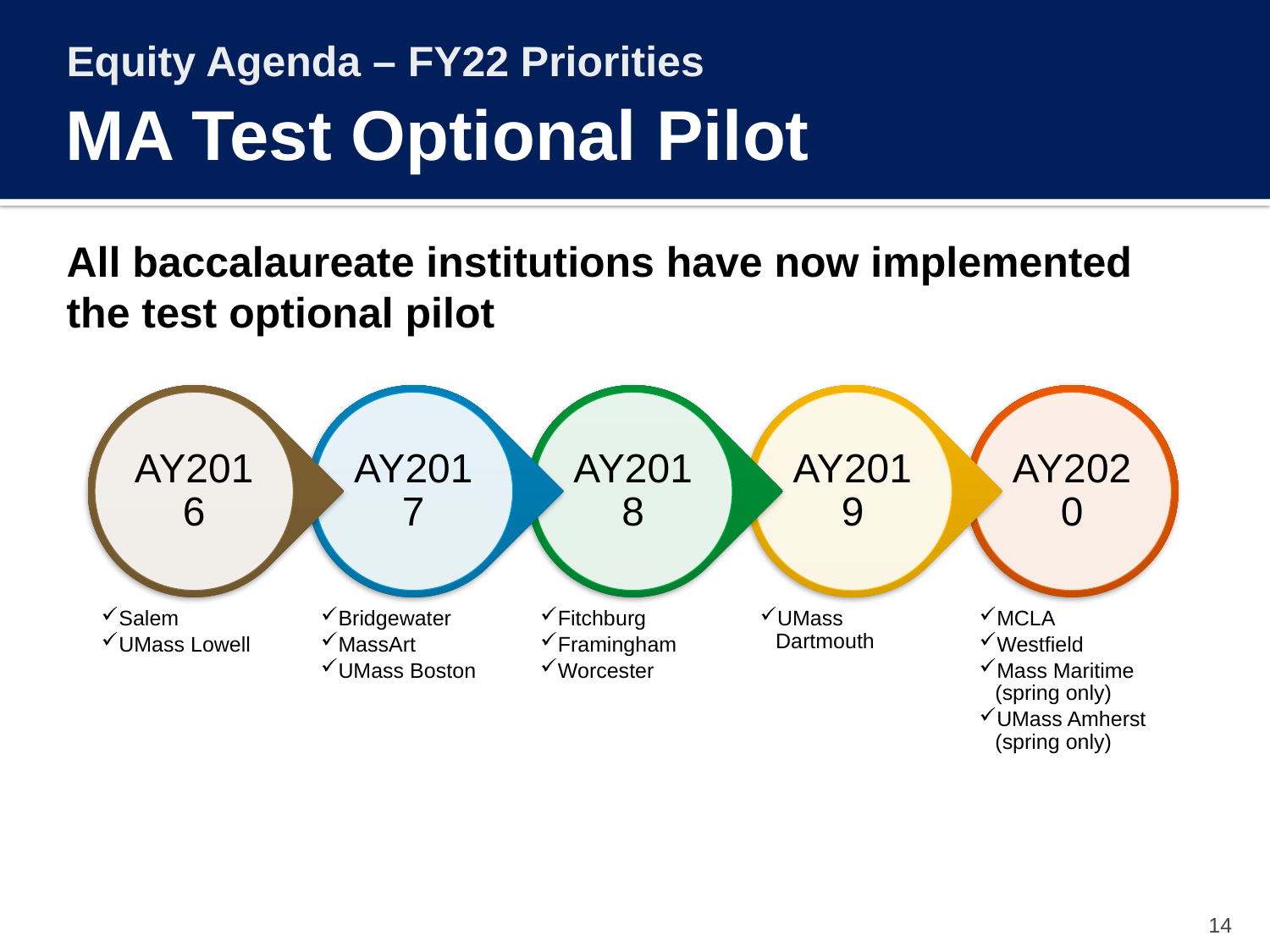

Equity Agenda – FY22 Priorities
# MA Test Optional Pilot
All baccalaureate institutions have now implemented the test optional pilot
AY2020
MCLA
Westfield
Mass Maritime (spring only)
UMass Amherst (spring only)
AY2019
UMass Dartmouth
AY2018
Fitchburg
Framingham
Worcester
AY2017
Bridgewater
MassArt
UMass Boston
AY2016
Salem
UMass Lowell